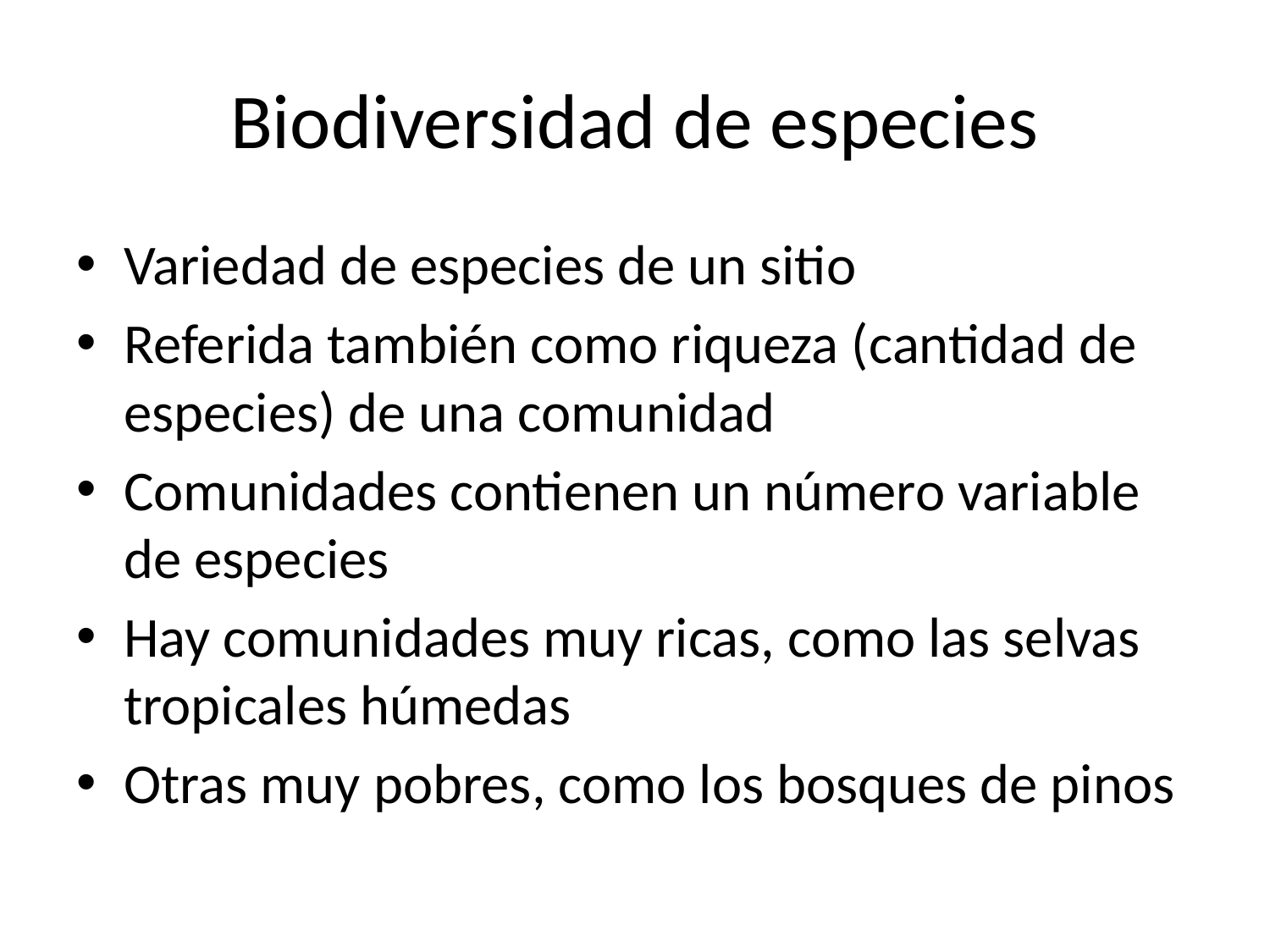

# Biodiversidad de especies
Variedad de especies de un sitio
Referida también como riqueza (cantidad de especies) de una comunidad
Comunidades contienen un número variable de especies
Hay comunidades muy ricas, como las selvas tropicales húmedas
Otras muy pobres, como los bosques de pinos